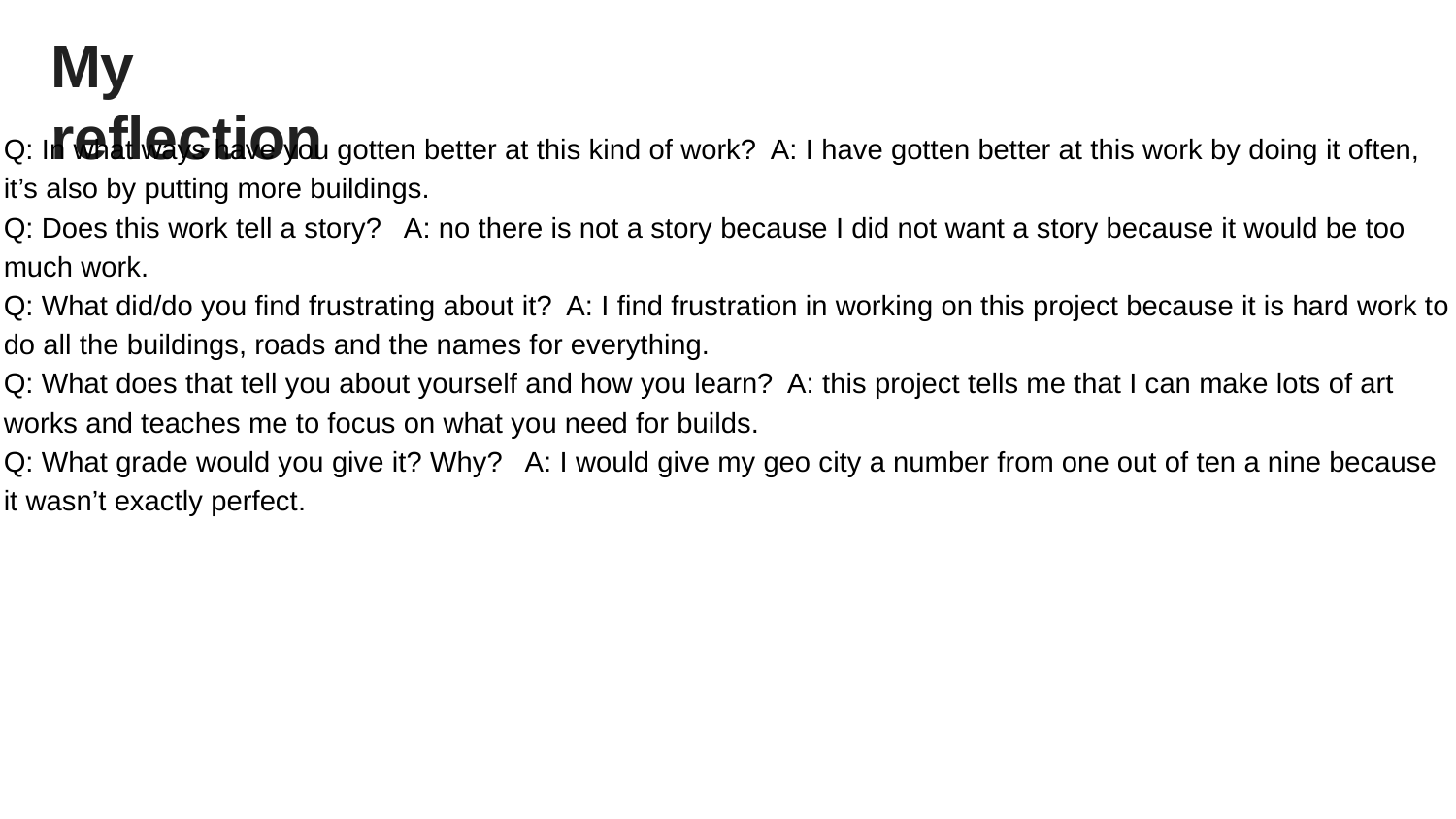

# My reflection
Q: In what ways have you gotten better at this kind of work?  A: I have gotten better at this work by doing it often, it’s also by putting more buildings.
Q: Does this work tell a story?   A: no there is not a story because I did not want a story because it would be too much work.
Q: What did/do you find frustrating about it?  A: I find frustration in working on this project because it is hard work to do all the buildings, roads and the names for everything.
Q: What does that tell you about yourself and how you learn?  A: this project tells me that I can make lots of art works and teaches me to focus on what you need for builds.
Q: What grade would you give it? Why?   A: I would give my geo city a number from one out of ten a nine because it wasn’t exactly perfect.